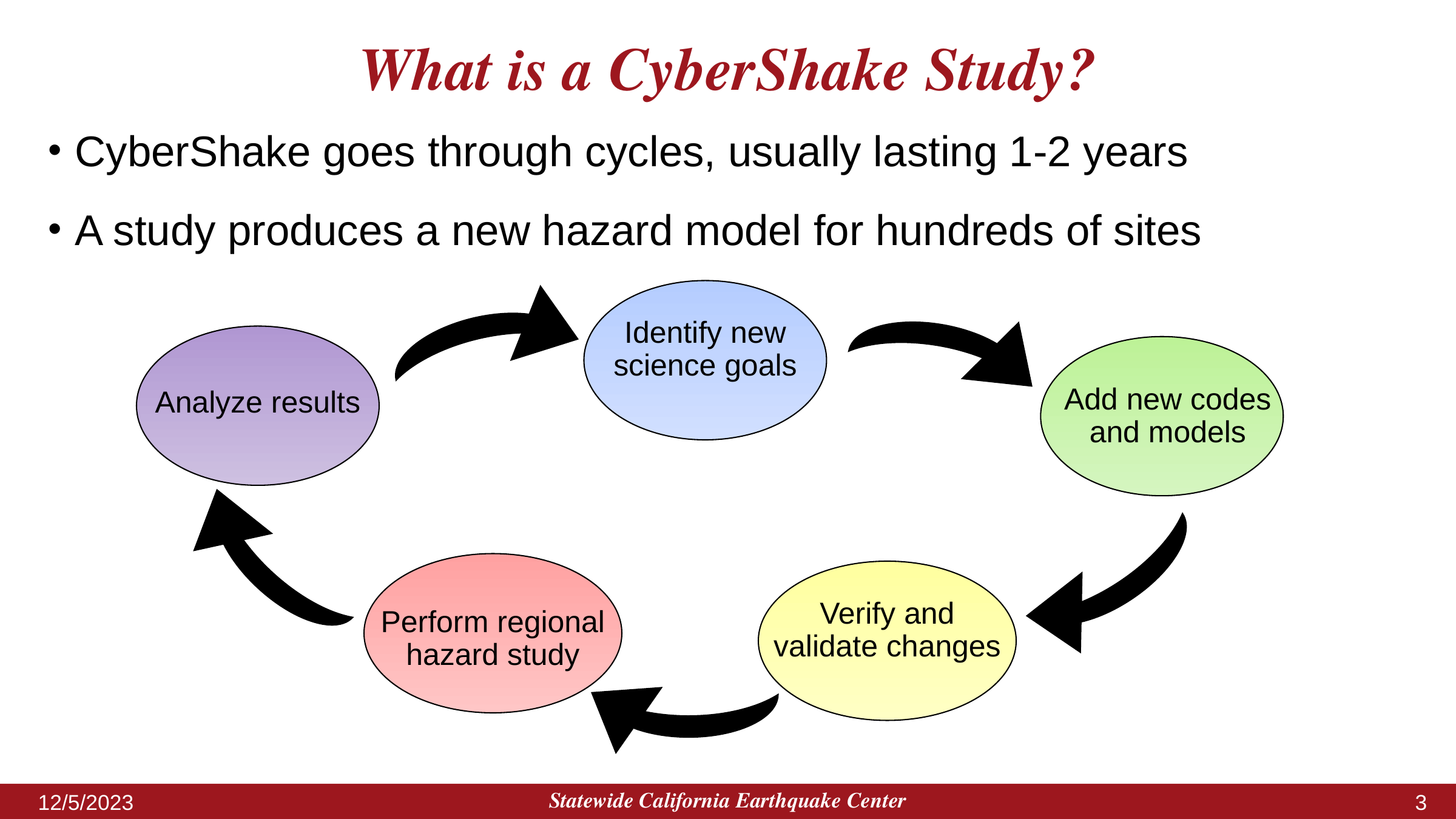

# What is a CyberShake Study?
CyberShake goes through cycles, usually lasting 1-2 years
A study produces a new hazard model for hundreds of sites

Identify new science goals

Add new codes and models
Analyze results

Verify and validate changes
Perform regional hazard study

Statewide California Earthquake Center
12/5/2023
3